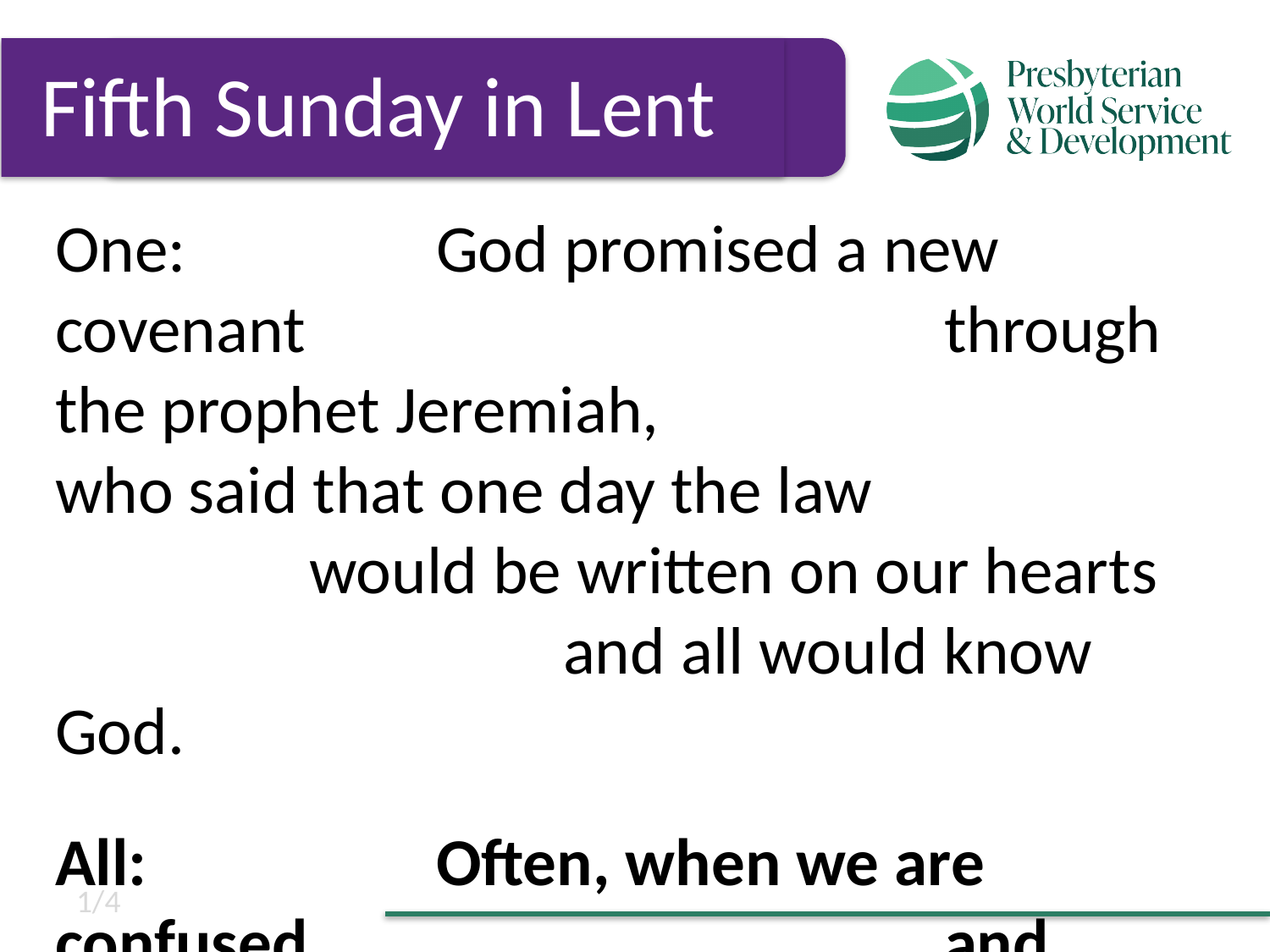

Fifth Sunday in Lent
One:		God promised a new covenant 					through the prophet Jeremiah, 					who said that one day the law 					would be written on our hearts 					and all would know God.

All:			Often, when we are confused 					and closed and worn, we wonder 				if that day will ever come.
1/4